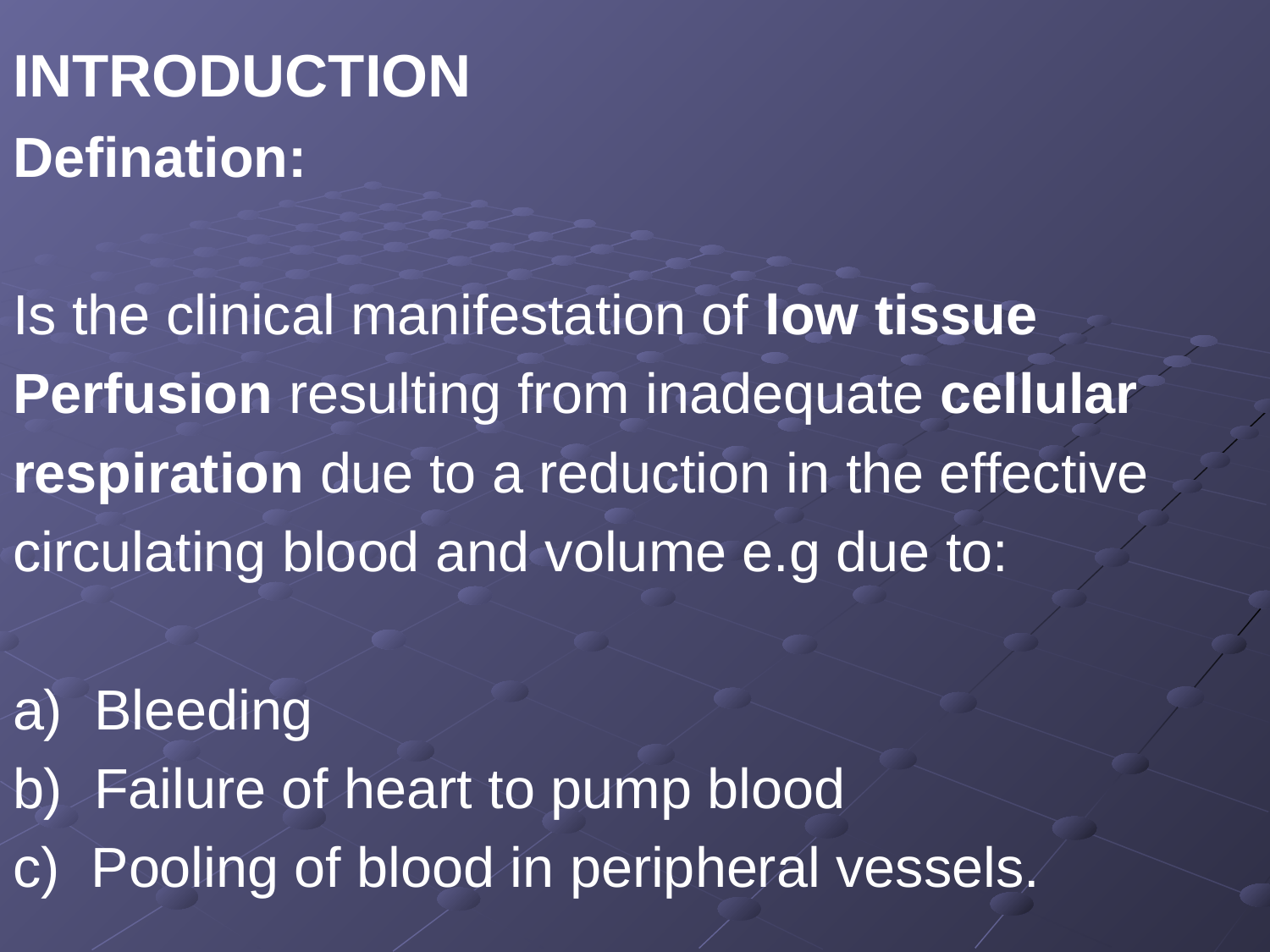

INTRODUCTION
Defination:

Is the clinical manifestation of low tissue
Perfusion resulting from inadequate cellular
respiration due to a reduction in the effective
circulating blood and volume e.g due to:

a)  Bleeding
b)  Failure of heart to pump blood
c)  Pooling of blood in peripheral vessels.